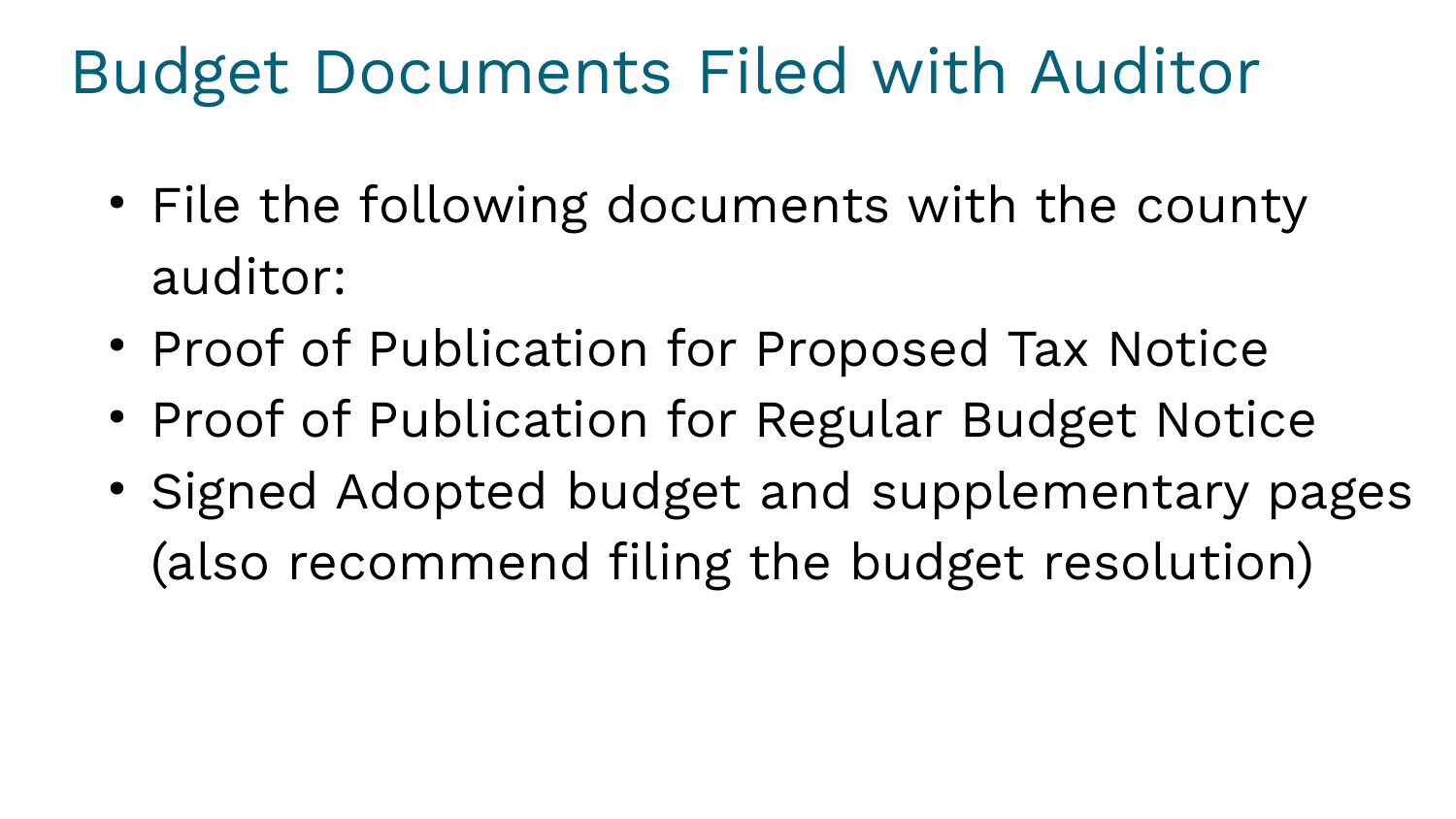

# Budget Documents Filed with Auditor
File the following documents with the county auditor:
Proof of Publication for Proposed Tax Notice
Proof of Publication for Regular Budget Notice
Signed Adopted budget and supplementary pages (also recommend filing the budget resolution)